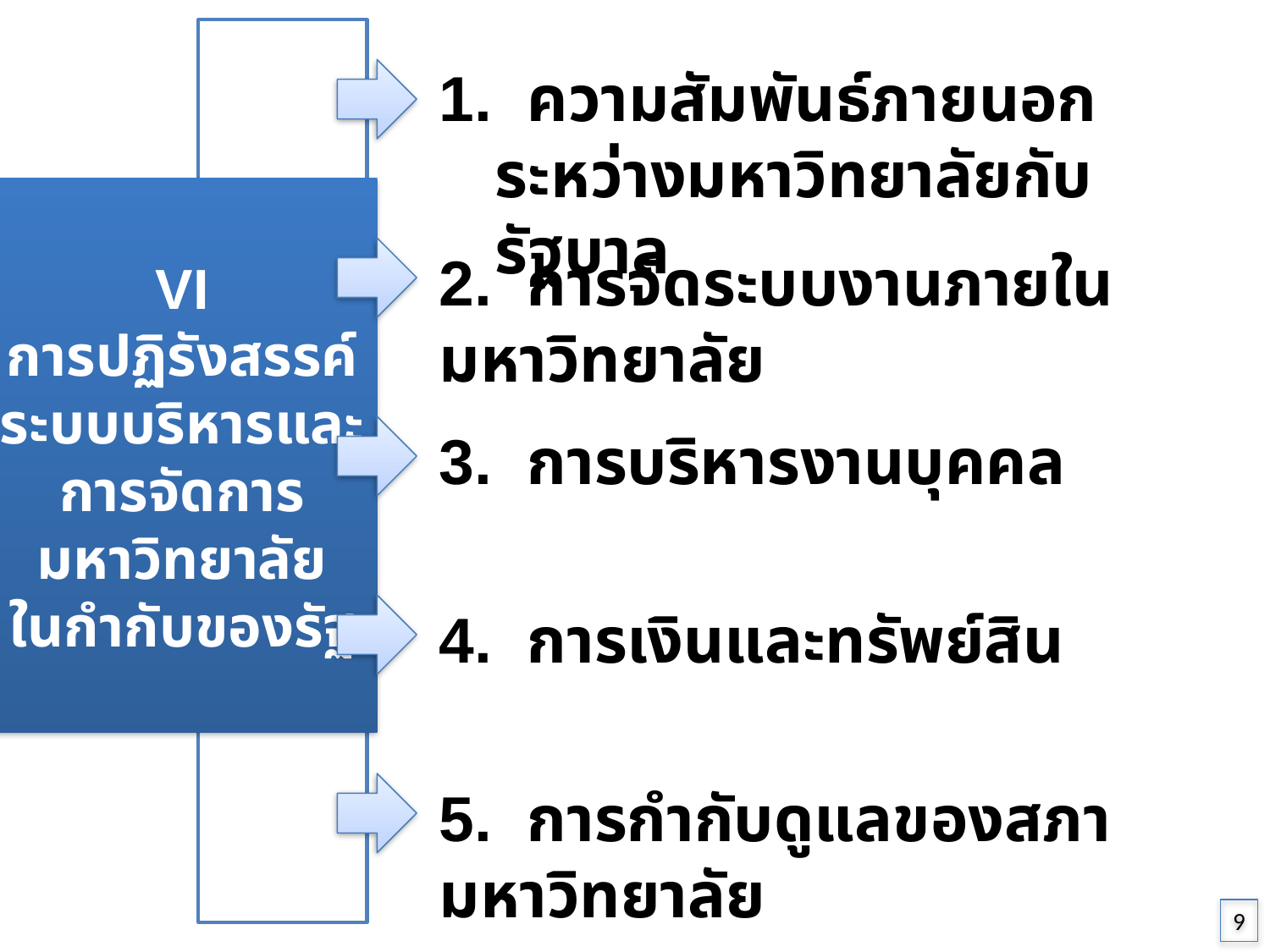

1.  ความสัมพันธ์ภายนอกระหว่างมหาวิทยาลัยกับรัฐบาล

VI
การปฏิรังสรรค์
ระบบบริหารและ
การจัดการ
มหาวิทยาลัย
ในกำกับของรัฐ

2.  การจัดระบบงานภายในมหาวิทยาลัย

3.  การบริหารงานบุคคล

4.  การเงินและทรัพย์สิน

5.  การกำกับดูแลของสภามหาวิทยาลัย

9